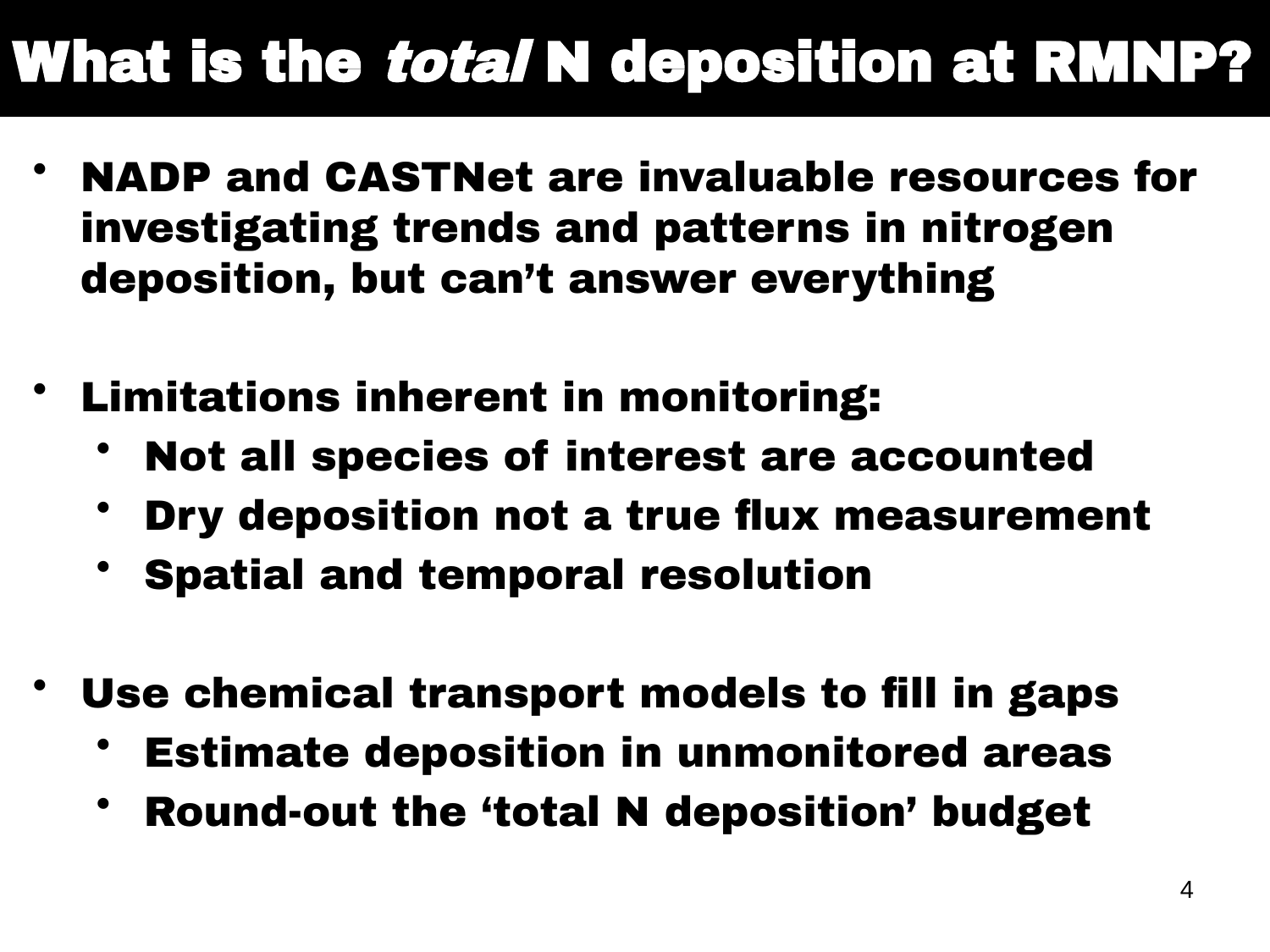

What is the total N deposition at RMNP?
NADP and CASTNet are invaluable resources for investigating trends and patterns in nitrogen deposition, but can’t answer everything

Limitations inherent in monitoring:
Not all species of interest are accounted
Dry deposition not a true flux measurement
Spatial and temporal resolution

Use chemical transport models to fill in gaps
Estimate deposition in unmonitored areas
Round-out the ‘total N deposition’ budget
4